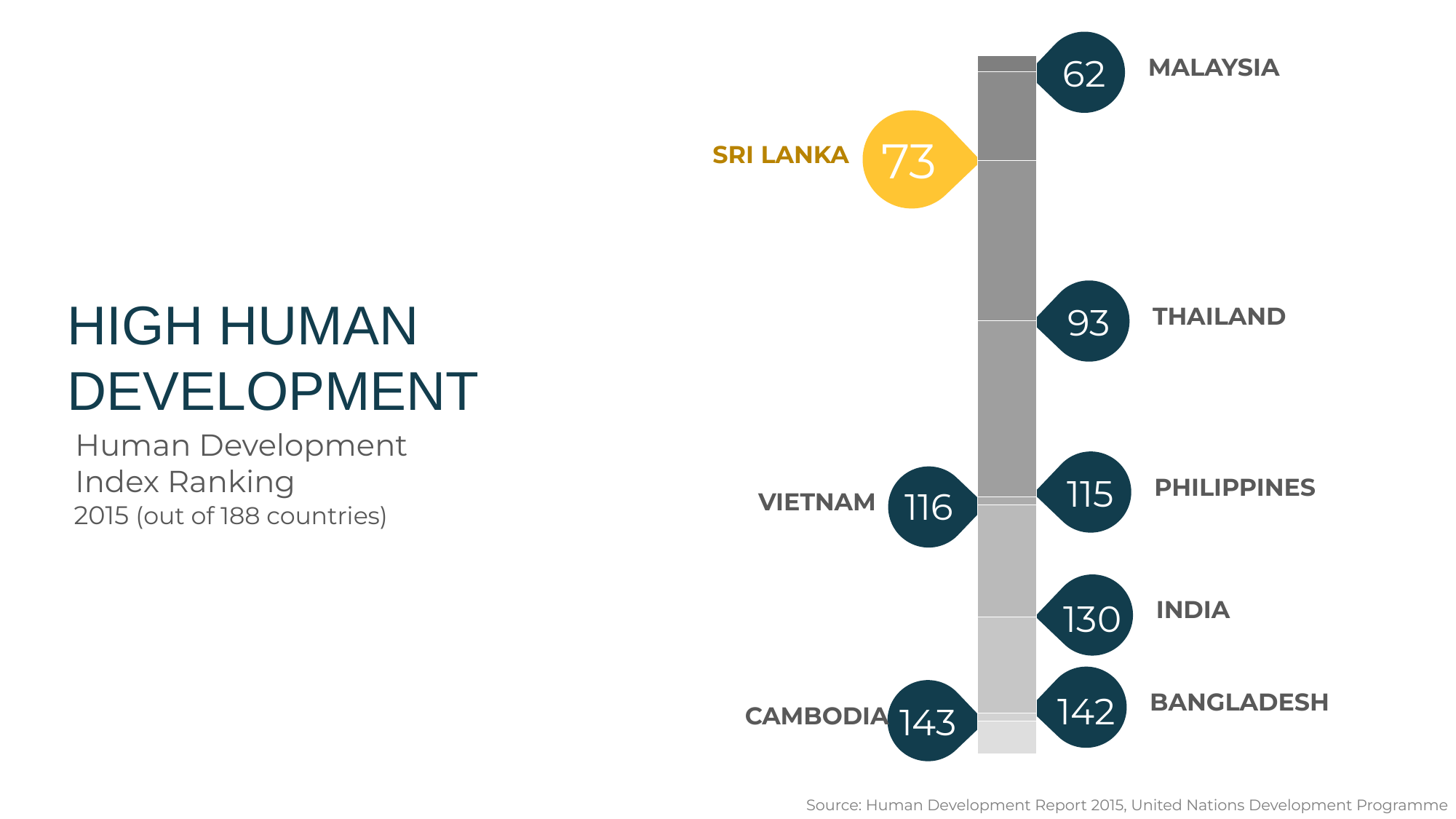

MALAYSIA

62

73
SRI LANKA

### Chart

| Category | bot | Cambodia | Bangladesh | India | Vietnam | Philippines  | Thailand | Sri Lanka | Malaysia | top  |
|---|---|---|---|---|---|---|---|---|---|---|
THAILAND

93
HIGH HUMAN DEVELOPMENT
PHILIPPINES

115
 Human Development
 Index Ranking
 2015 (out of 188 countries)
VIETNAM

116
INDIA

130
BANGLADESH

142

143
CAMBODIA
Source: Human Development Report 2015, United Nations Development Programme